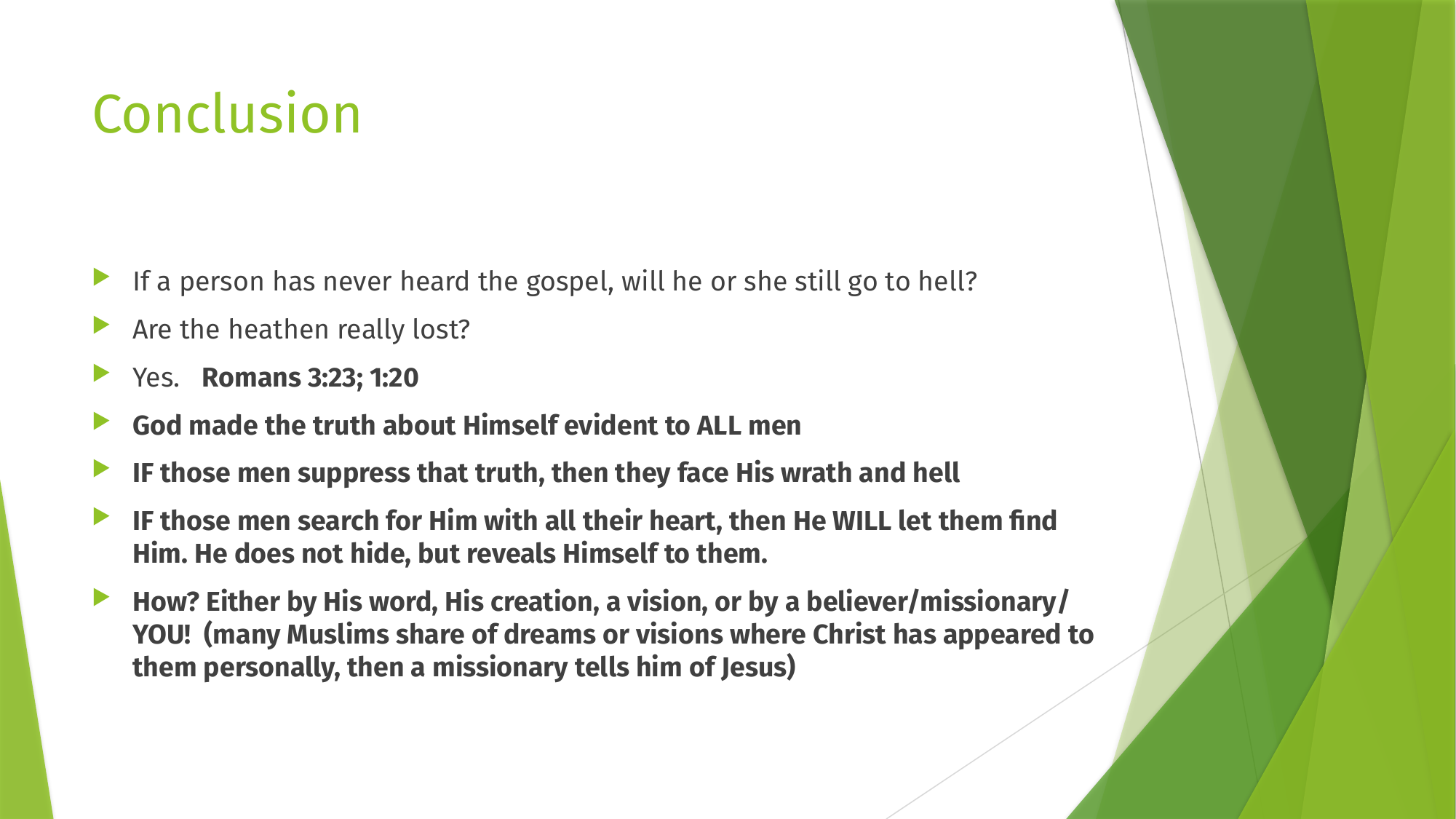

# Conclusion
If a person has never heard the gospel, will he or she still go to hell?
Are the heathen really lost?
Yes.   Romans 3:23; 1:20
God made the truth about Himself evident to ALL men
IF those men suppress that truth, then they face His wrath and hell
IF those men search for Him with all their heart, then He WILL let them find Him. He does not hide, but reveals Himself to them.
How? Either by His word, His creation, a vision, or by a believer/missionary/ YOU!  (many Muslims share of dreams or visions where Christ has appeared to them personally, then a missionary tells him of Jesus)